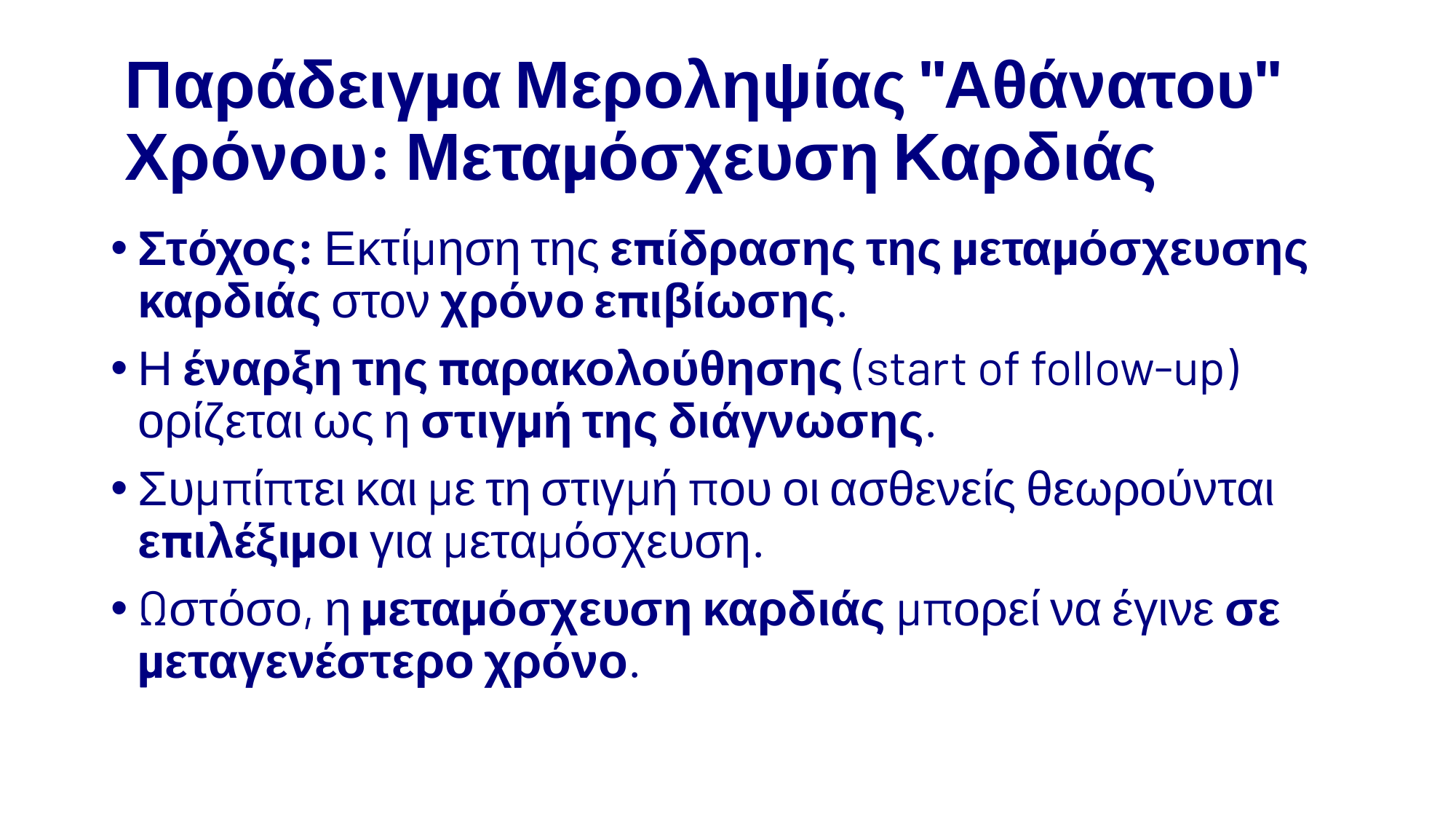

# Παράδειγμα Μεροληψίας "Αθάνατου" Χρόνου: Μεταμόσχευση Καρδιάς
Στόχος: Εκτίμηση της επίδρασης της μεταμόσχευσης καρδιάς στον χρόνο επιβίωσης.
Η έναρξη της παρακολούθησης (start of follow-up) ορίζεται ως η στιγμή της διάγνωσης.
Συμπίπτει και με τη στιγμή που οι ασθενείς θεωρούνται επιλέξιμοι για μεταμόσχευση.
Ωστόσο, η μεταμόσχευση καρδιάς μπορεί να έγινε σε μεταγενέστερο χρόνο.